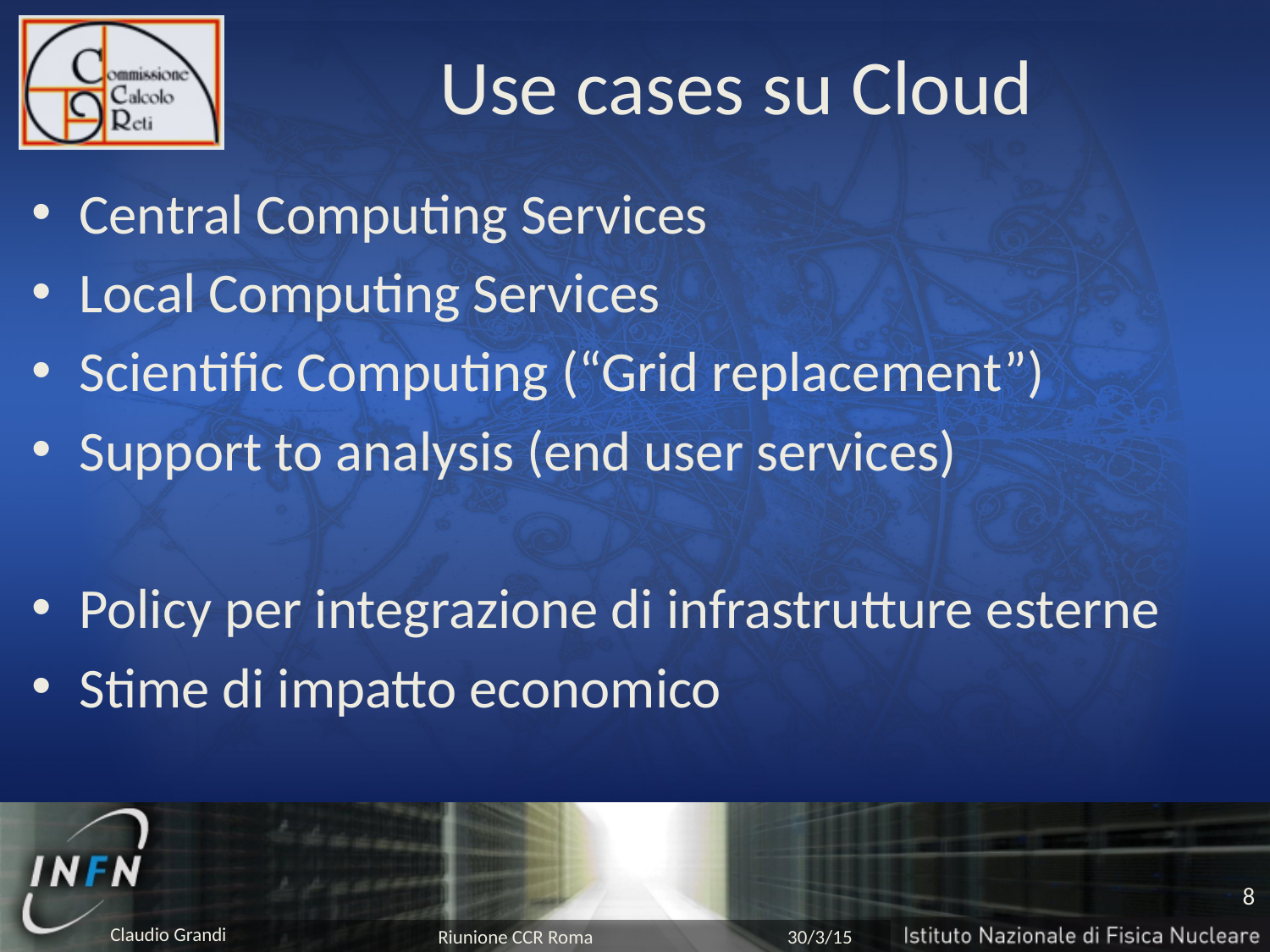

# Use cases su Cloud
Central Computing Services
Local Computing Services
Scientific Computing (“Grid replacement”)
Support to analysis (end user services)

Policy per integrazione di infrastrutture esterne
Stime di impatto economico
8
Riunione CCR Roma
30/3/15